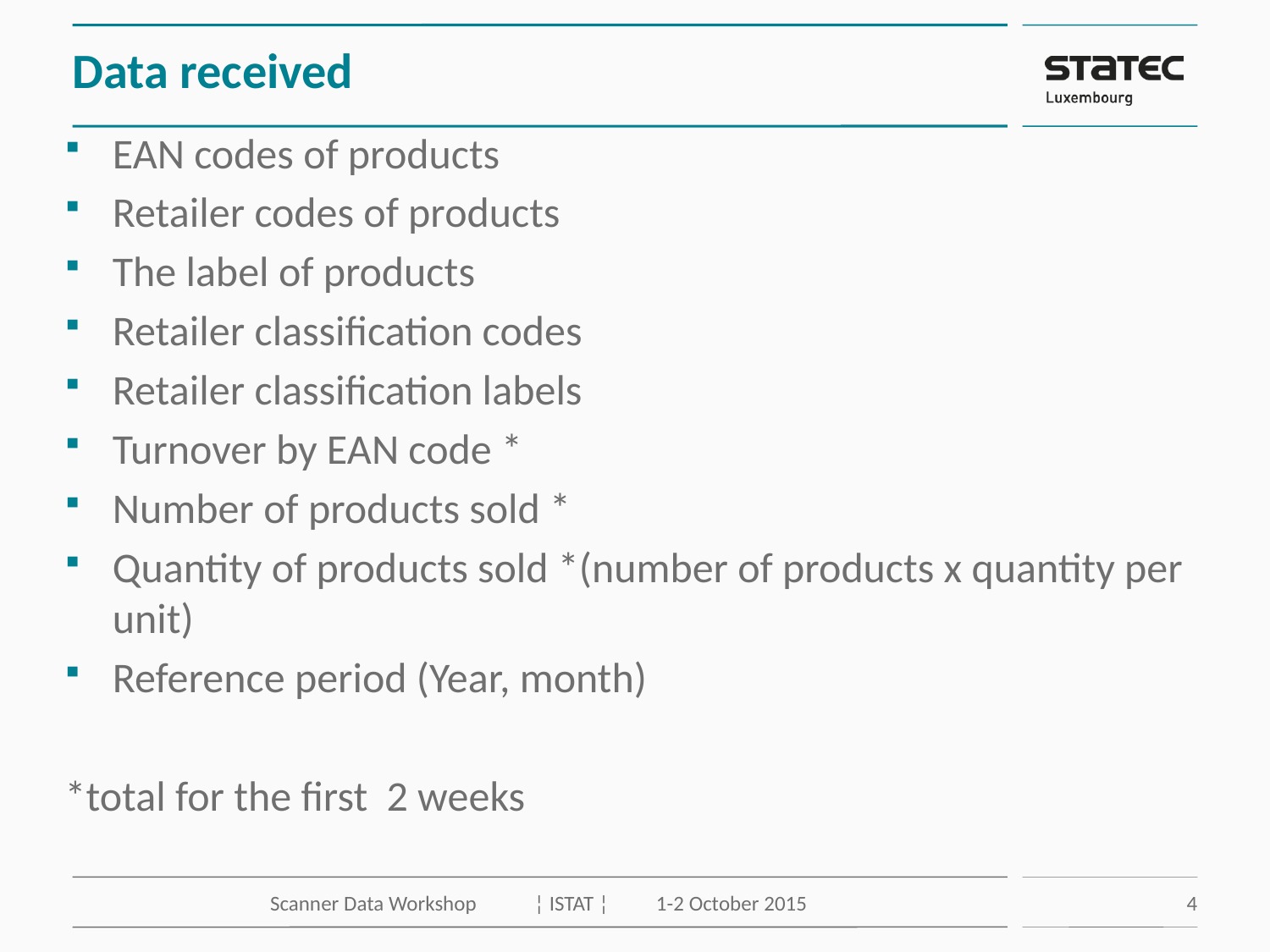

# Data received
EAN codes of products
Retailer codes of products
The label of products
Retailer classification codes
Retailer classification labels
Turnover by EAN code *
Number of products sold *
Quantity of products sold *(number of products x quantity per unit)
Reference period (Year, month)

*total for the first  2 weeks
Scanner Data Workshop 	  ¦ ISTAT ¦ 	 1-2 October 2015
4